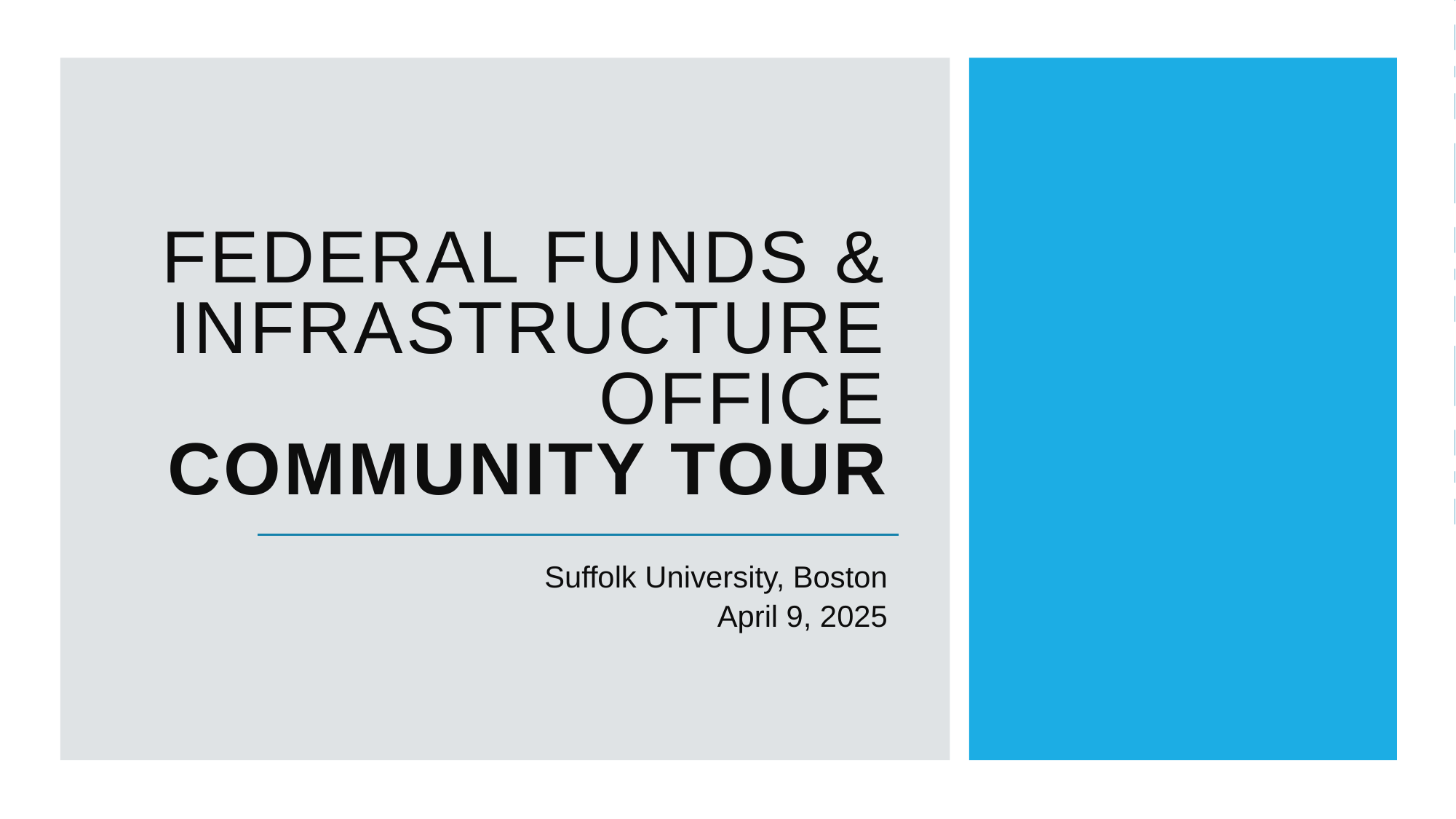

# Federal funds & infrastructure office community tour
Suffolk University, Boston
April 9, 2025